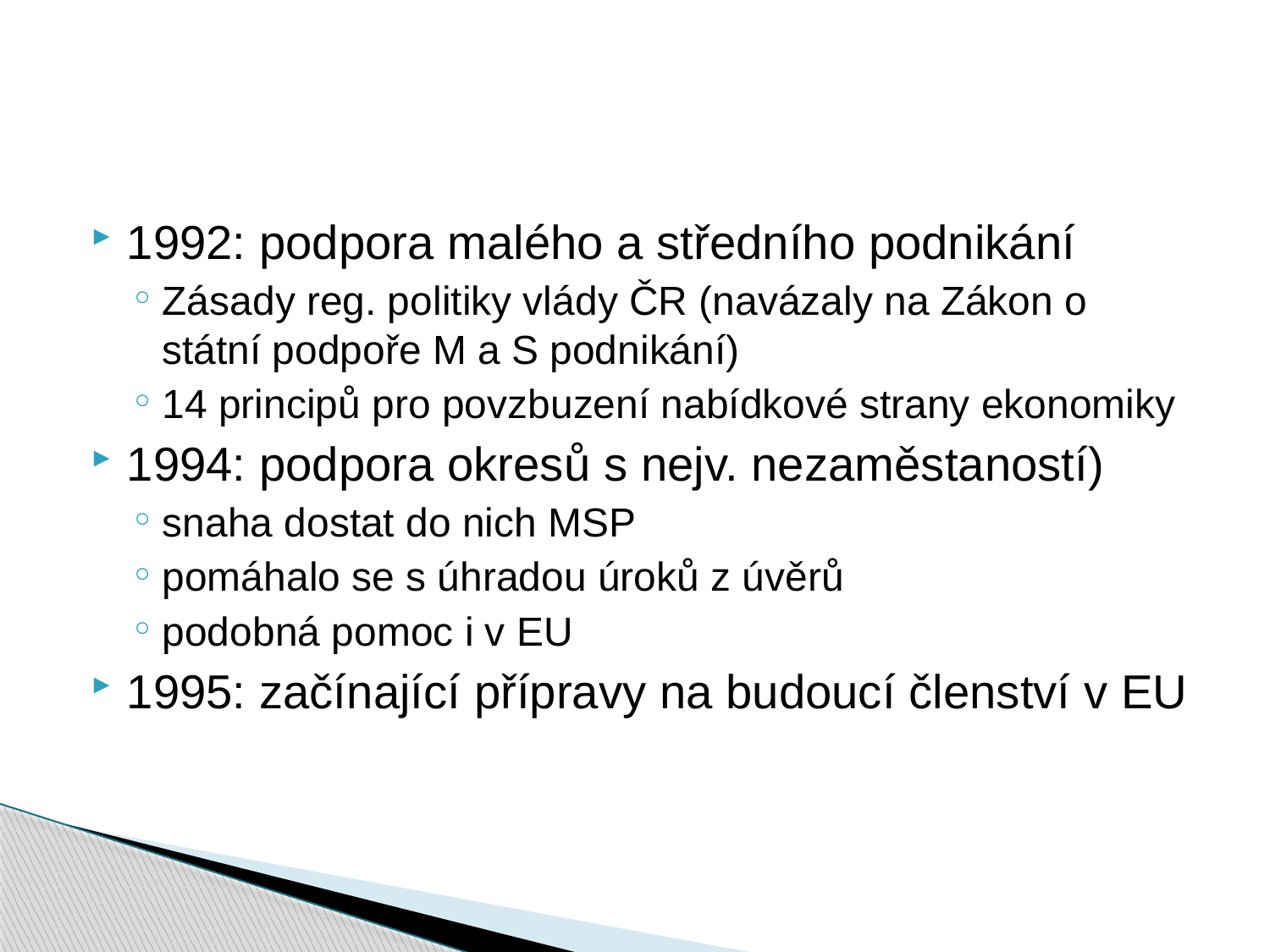

#
1992: podpora malého a středního podnikání
Zásady reg. politiky vlády ČR (navázaly na Zákon o státní podpoře M a S podnikání)
14 principů pro povzbuzení nabídkové strany ekonomiky
1994: podpora okresů s nejv. nezaměstaností)
snaha dostat do nich MSP
pomáhalo se s úhradou úroků z úvěrů
podobná pomoc i v EU
1995: začínající přípravy na budoucí členství v EU